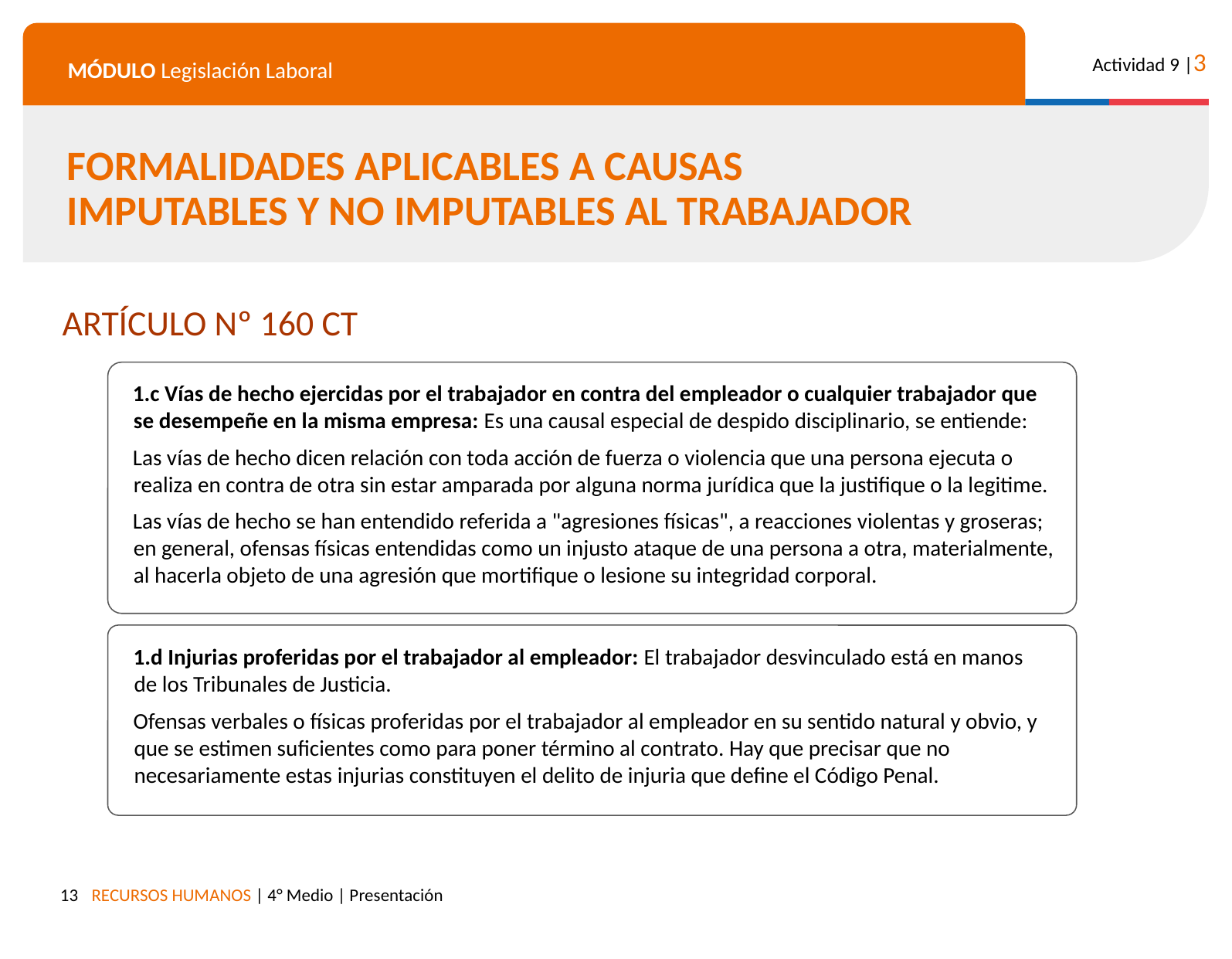

FORMALIDADES APLICABLES A CAUSAS IMPUTABLES Y NO IMPUTABLES AL TRABAJADOR
ARTÍCULO Nº 160 CT

1.c Vías de hecho ejercidas por el trabajador en contra del empleador o cualquier trabajador que se desempeñe en la misma empresa: Es una causal especial de despido disciplinario, se entiende:
Las vías de hecho dicen relación con toda acción de fuerza o violencia que una persona ejecuta o realiza en contra de otra sin estar amparada por alguna norma jurídica que la justifique o la legitime.
Las vías de hecho se han entendido referida a "agresiones físicas", a reacciones violentas y groseras; en general, ofensas físicas entendidas como un injusto ataque de una persona a otra, materialmente, al hacerla objeto de una agresión que mortifique o lesione su integridad corporal.

1.d Injurias proferidas por el trabajador al empleador: El trabajador desvinculado está en manos de los Tribunales de Justicia.
Ofensas verbales o físicas proferidas por el trabajador al empleador en su sentido natural y obvio, y que se estimen suficientes como para poner término al contrato. Hay que precisar que no necesariamente estas injurias constituyen el delito de injuria que define el Código Penal.